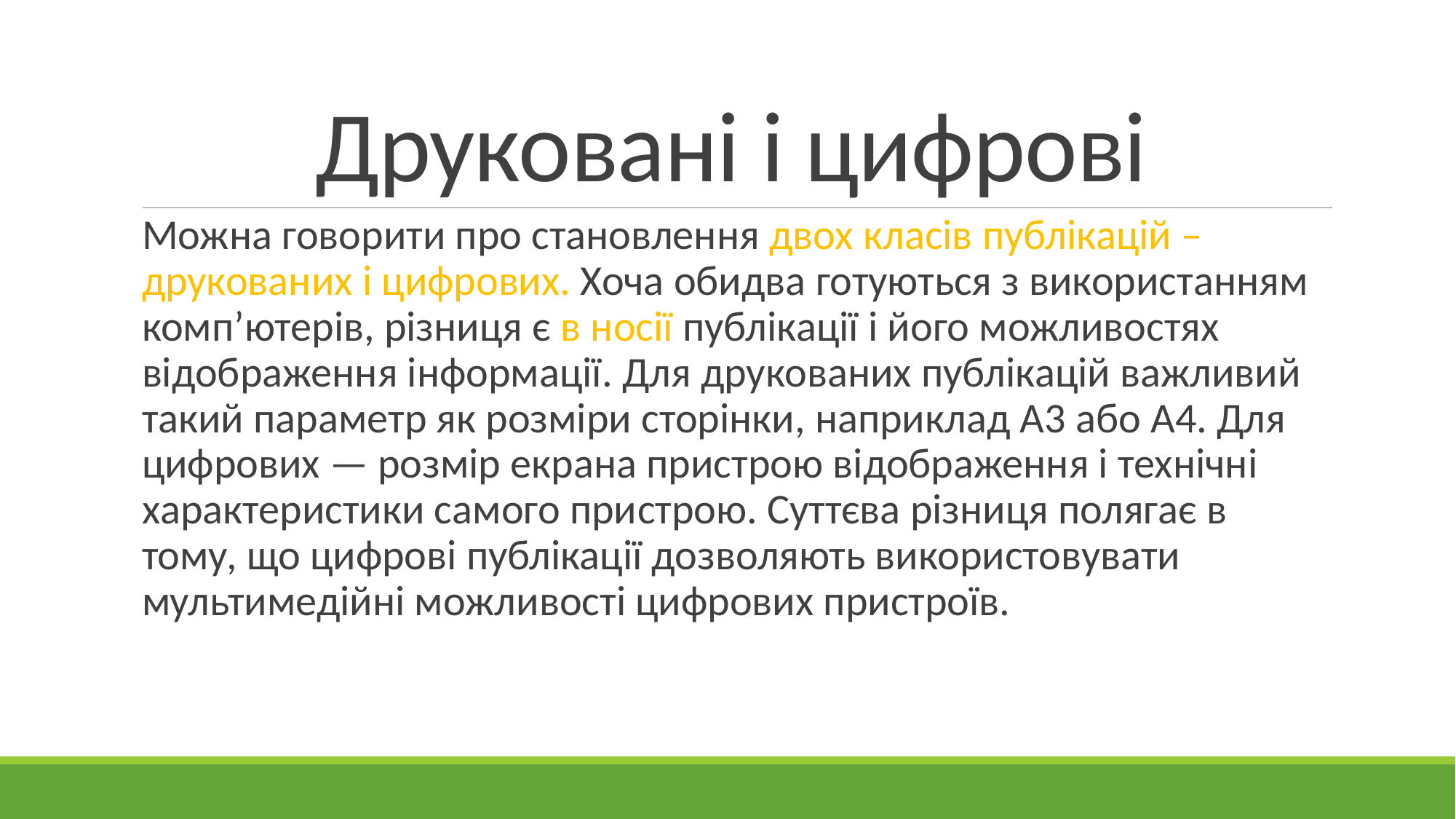

# Друковані і цифрові
Можна говорити про становлення двох класів пу­блікацій – друкованих і цифрових. Хоча обидва го­туються з використанням комп’ютерів, різниця є в носії публікації і його можливостях відображення інформації. Для друкованих публікацій важливий такий параметр як розміри сторінки, наприклад А3 або А4. Для цифрових — розмір екрана пристрою ві­дображення і технічні характеристики самого при­строю. Суттєва різниця полягає в тому, що цифрові публікації дозволяють використовувати мультиме­дійні можливості цифрових пристроїв.